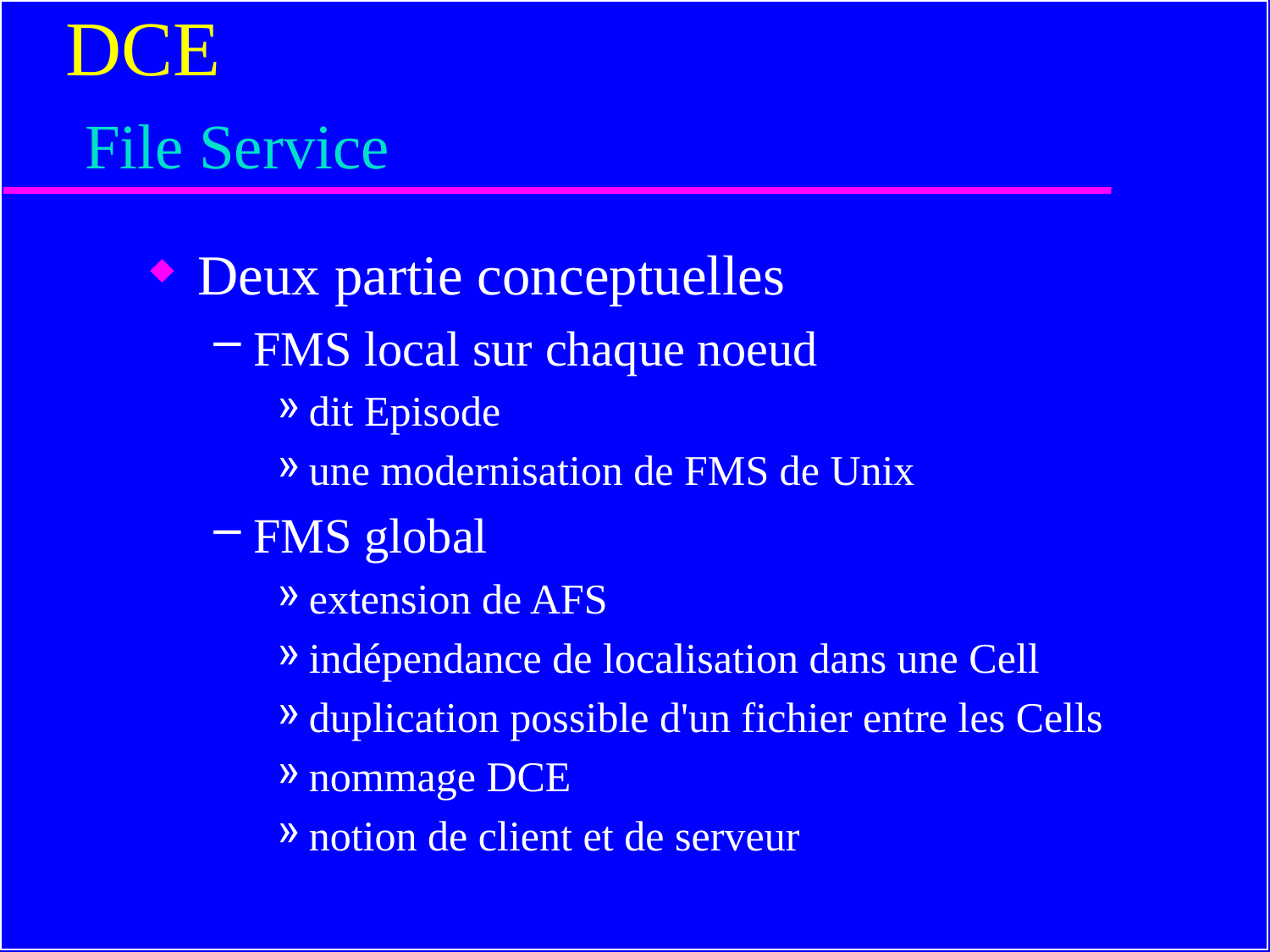

# DCE File Service
Deux partie conceptuelles
FMS local sur chaque noeud
dit Episode
une modernisation de FMS de Unix
FMS global
extension de AFS
indépendance de localisation dans une Cell
duplication possible d'un fichier entre les Cells
nommage DCE
notion de client et de serveur